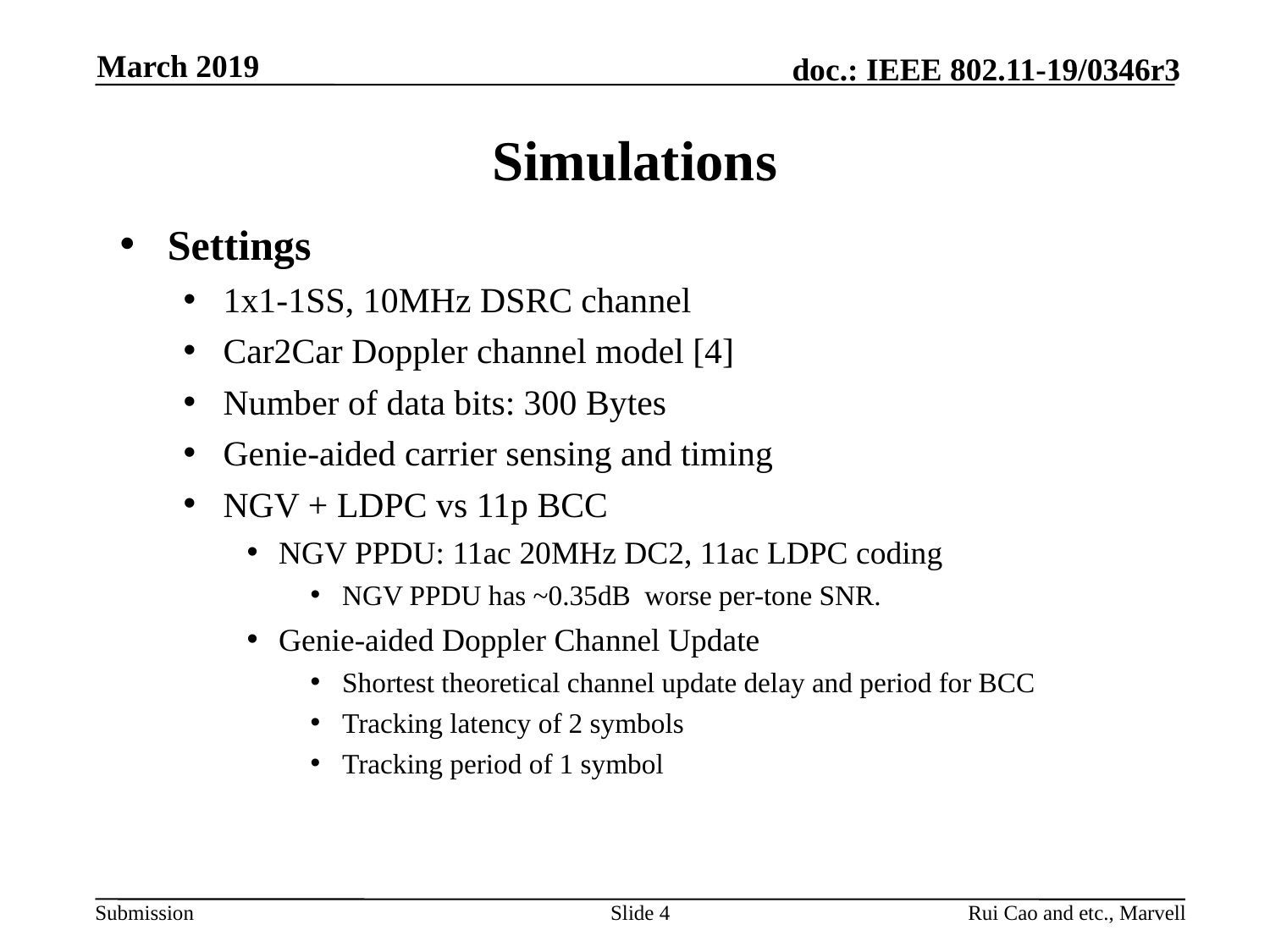

March 2019
# Simulations
Settings
1x1-1SS, 10MHz DSRC channel
Car2Car Doppler channel model [4]
Number of data bits: 300 Bytes
Genie-aided carrier sensing and timing
NGV + LDPC vs 11p BCC
NGV PPDU: 11ac 20MHz DC2, 11ac LDPC coding
NGV PPDU has ~0.35dB  worse per-tone SNR.
Genie-aided Doppler Channel Update
Shortest theoretical channel update delay and period for BCC
Tracking latency of 2 symbols
Tracking period of 1 symbol

Slide 4
Rui Cao and etc., Marvell